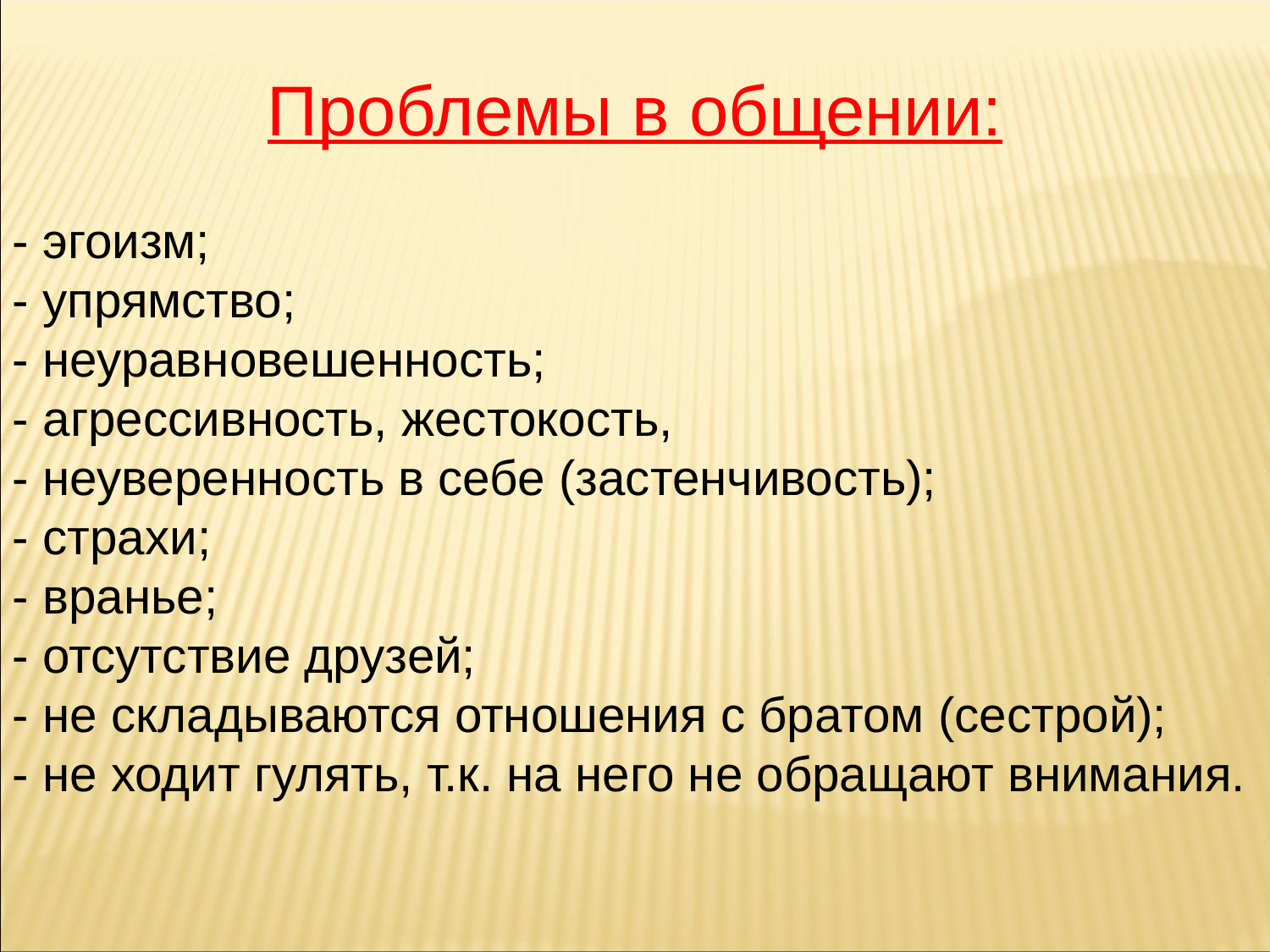

Проблемы в общении:

- эгоизм;
- упрямство;
- неуравновешенность;
- агрессивность, жестокость,
- неуверенность в себе (застенчивость);
- страхи;
- вранье;
- отсутствие друзей;
- не складываются отношения с братом (сестрой);
- не ходит гулять, т.к. на него не обращают внимания.